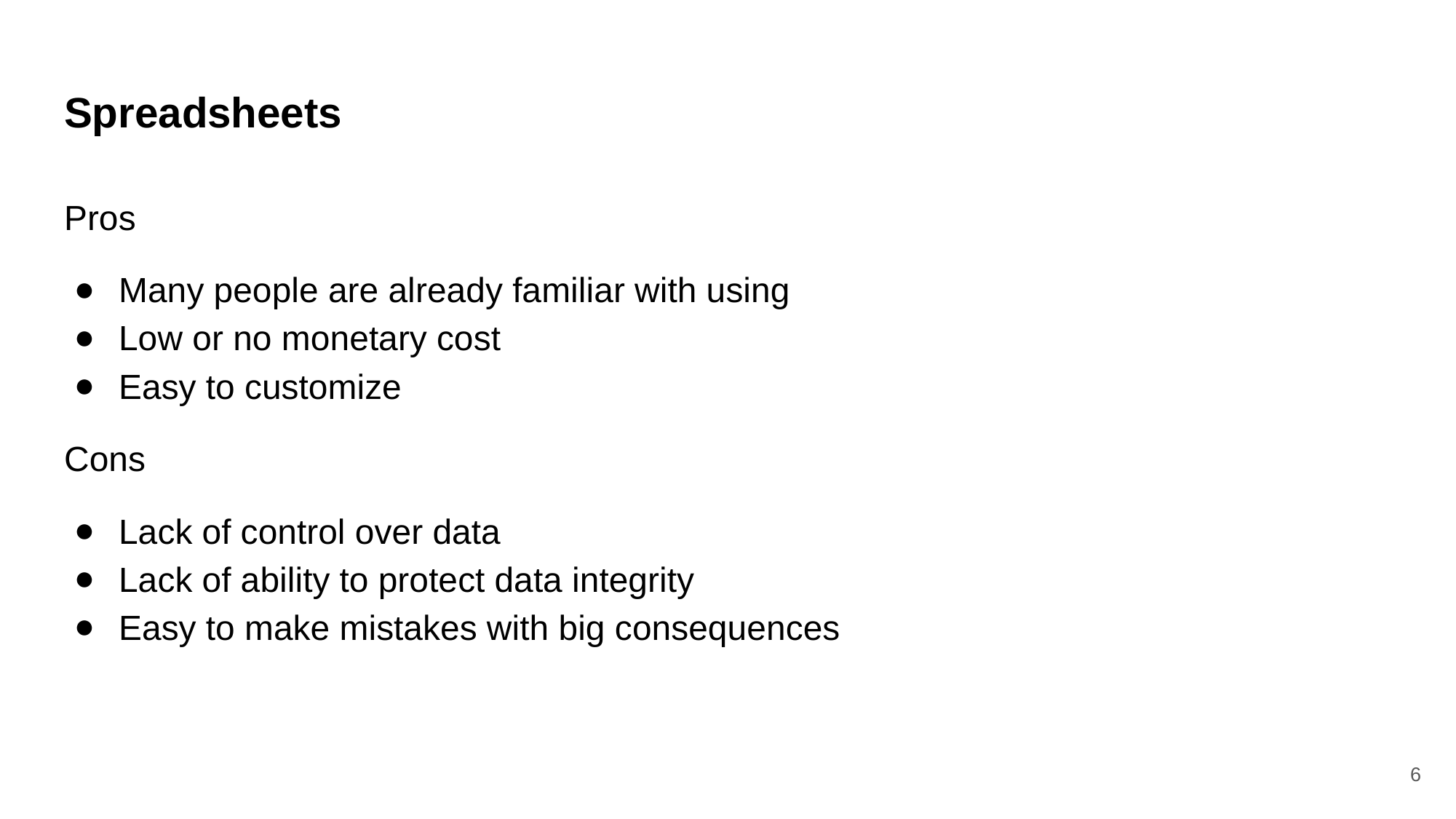

# Spreadsheets
Pros
Many people are already familiar with using
Low or no monetary cost
Easy to customize
Cons
Lack of control over data
Lack of ability to protect data integrity
Easy to make mistakes with big consequences
6